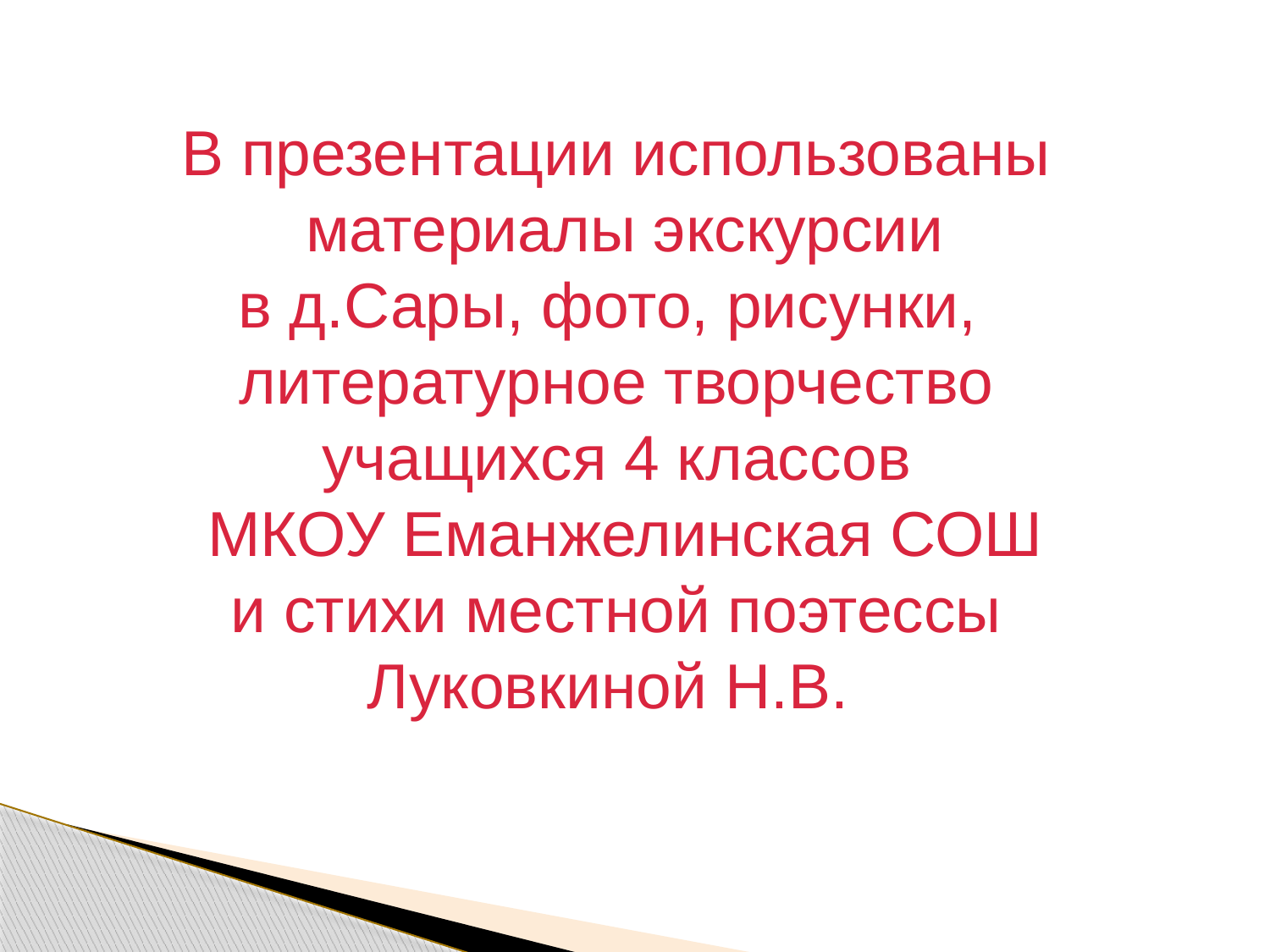

В презентации использованы
 материалы экскурсии
в д.Сары, фото, рисунки,
литературное творчество
учащихся 4 классов
 МКОУ Еманжелинская СОШ
и стихи местной поэтессы
Луковкиной Н.В.